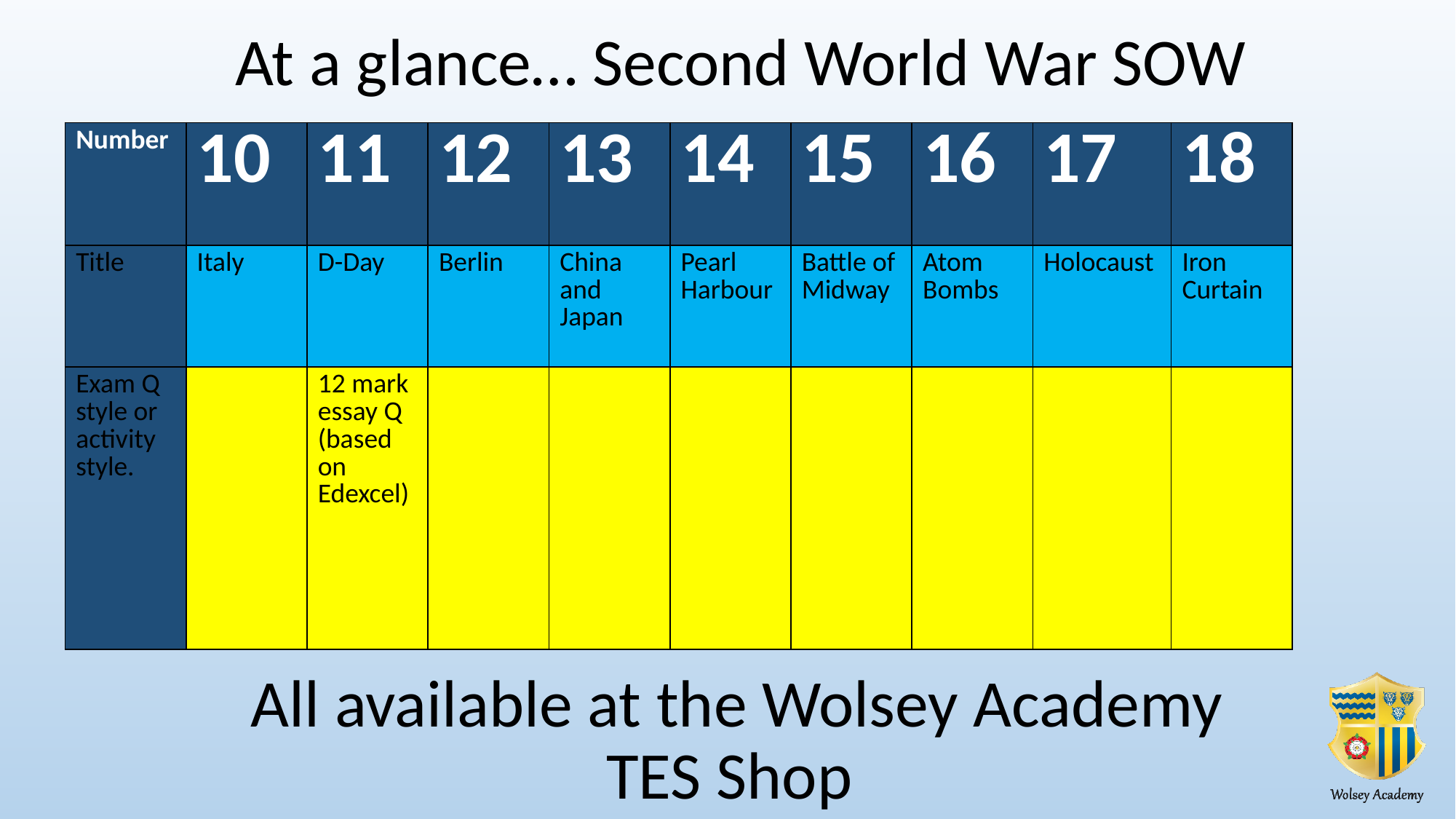

# At a glance… Second World War SOW
| Number | 10 | 11 | 12 | 13 | 14 | 15 | 16 | 17 | 18 |
| --- | --- | --- | --- | --- | --- | --- | --- | --- | --- |
| Title | Italy | D-Day | Berlin | China and Japan | Pearl Harbour | Battle of Midway | Atom Bombs | Holocaust | Iron Curtain |
| Exam Q style or activity style. |  | 12 mark essay Q (based on Edexcel) |  |  |  |  |  |  |  |
All available at the Wolsey Academy
TES Shop